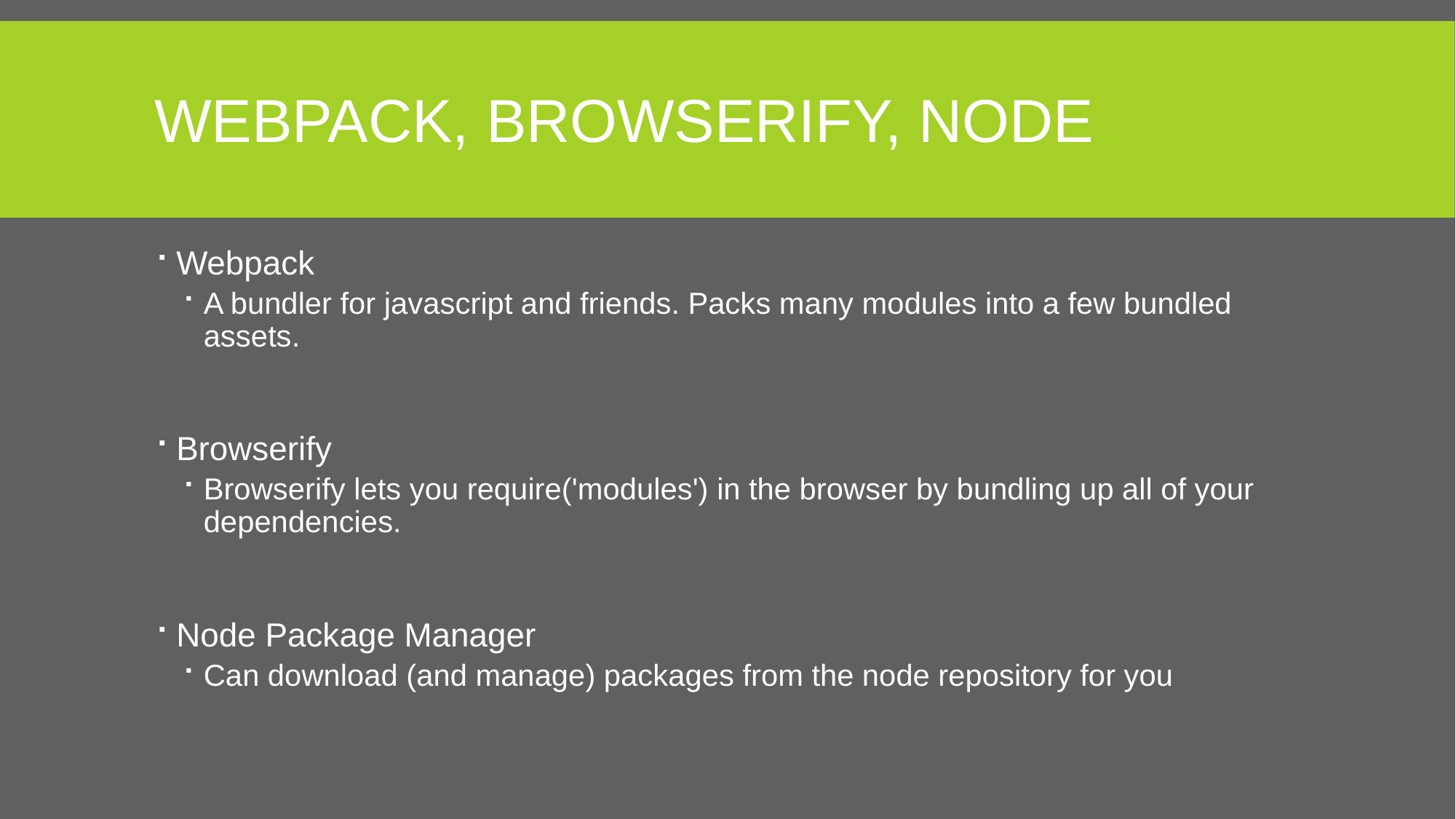

# Webpack, browserify, node
Webpack
A bundler for javascript and friends. Packs many modules into a few bundled assets.

Browserify
Browserify lets you require('modules') in the browser by bundling up all of your dependencies.

Node Package Manager
Can download (and manage) packages from the node repository for you